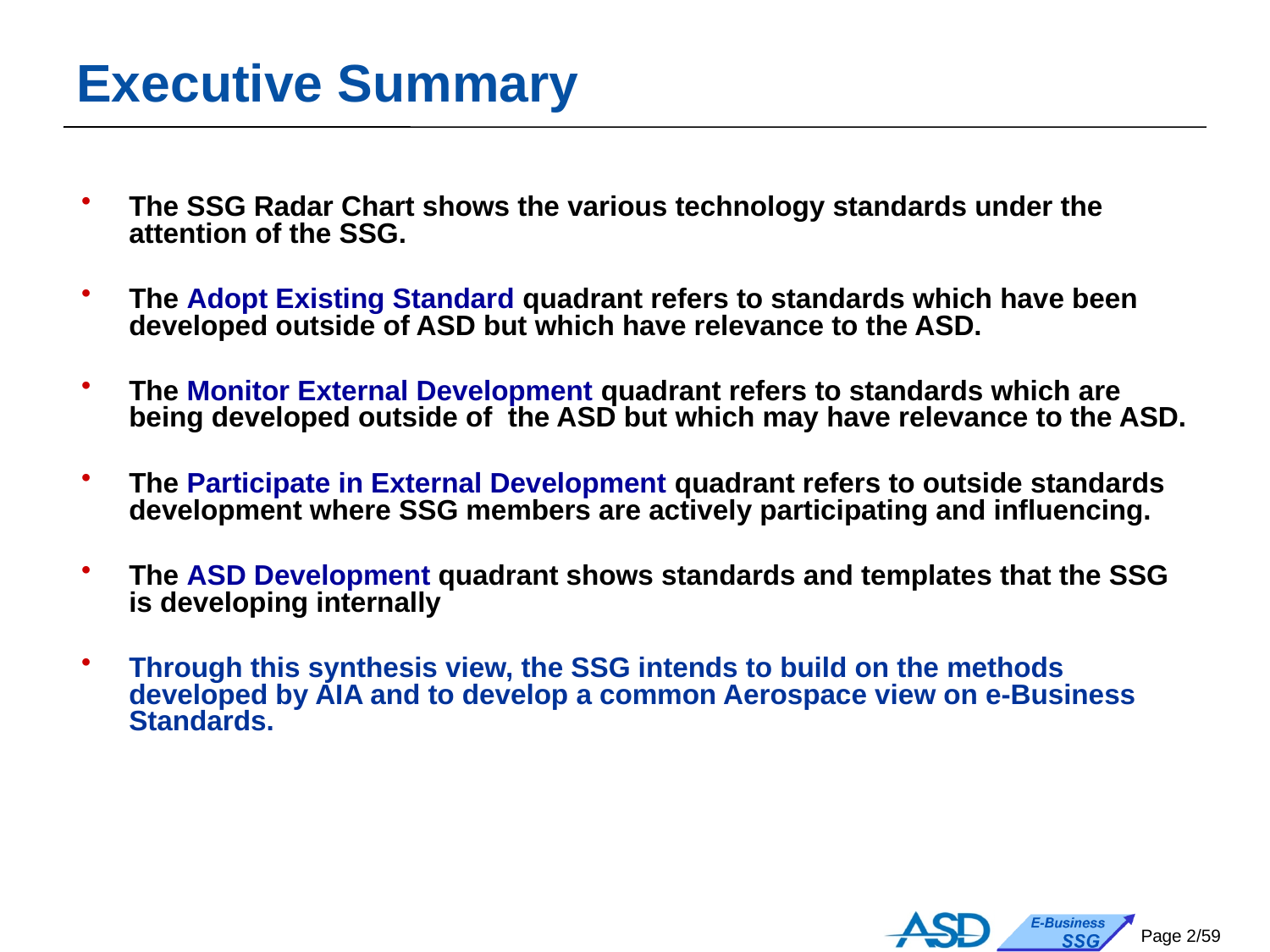

# Executive Summary
The SSG Radar Chart shows the various technology standards under the attention of the SSG.

The Adopt Existing Standard quadrant refers to standards which have been developed outside of ASD but which have relevance to the ASD.

The Monitor External Development quadrant refers to standards which are being developed outside of  the ASD but which may have relevance to the ASD.

The Participate in External Development quadrant refers to outside standards development where SSG members are actively participating and influencing.

The ASD Development quadrant shows standards and templates that the SSG is developing internally

Through this synthesis view, the SSG intends to build on the methods developed by AIA and to develop a common Aerospace view on e-Business Standards.